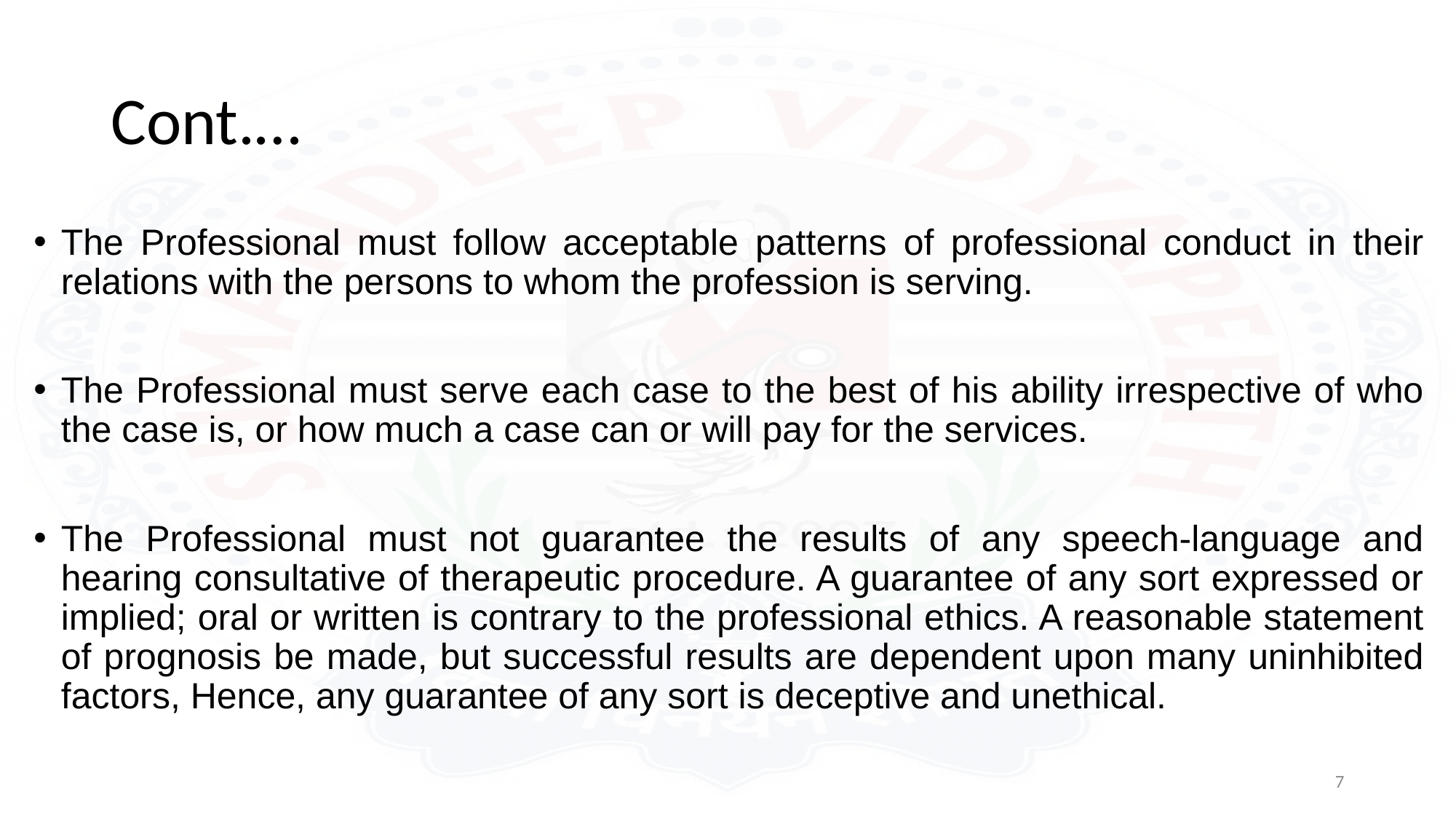

# Cont.…
The Professional must follow acceptable patterns of professional conduct in their relations with the persons to whom the profession is serving.

The Professional must serve each case to the best of his ability irrespective of who the case is, or how much a case can or will pay for the services.

The Professional must not guarantee the results of any speech-language and hearing consultative of therapeutic procedure. A guarantee of any sort expressed or implied; oral or written is contrary to the professional ethics. A reasonable statement of prognosis be made, but successful results are dependent upon many uninhibited factors, Hence, any guarantee of any sort is deceptive and unethical.

7